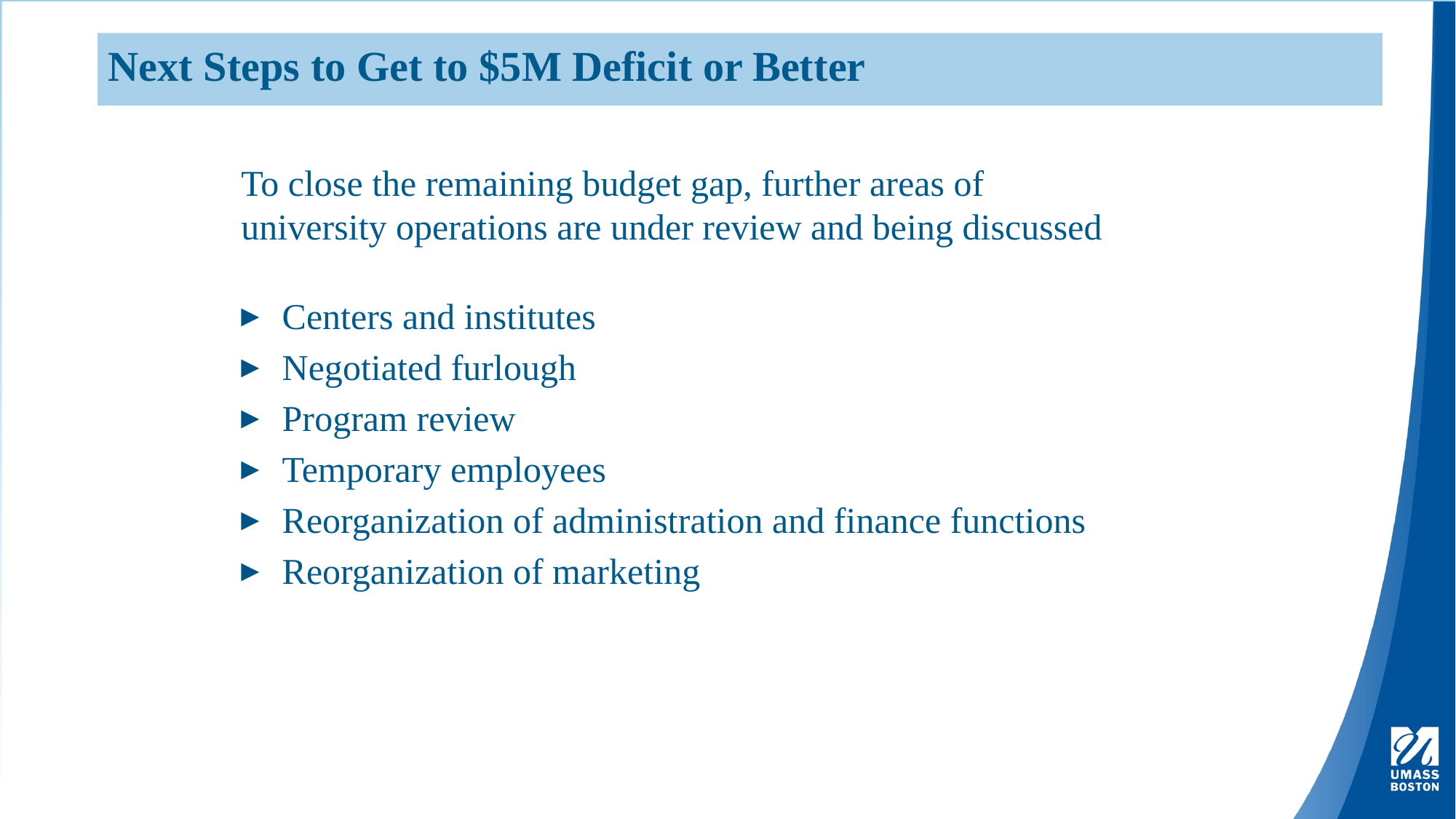

Next Steps to Get to $5M Deficit or Better
To close the remaining budget gap, further areas of university operations are under review and being discussed

Centers and institutes
Negotiated furlough
Program review
Temporary employees
Reorganization of administration and finance functions
Reorganization of marketing